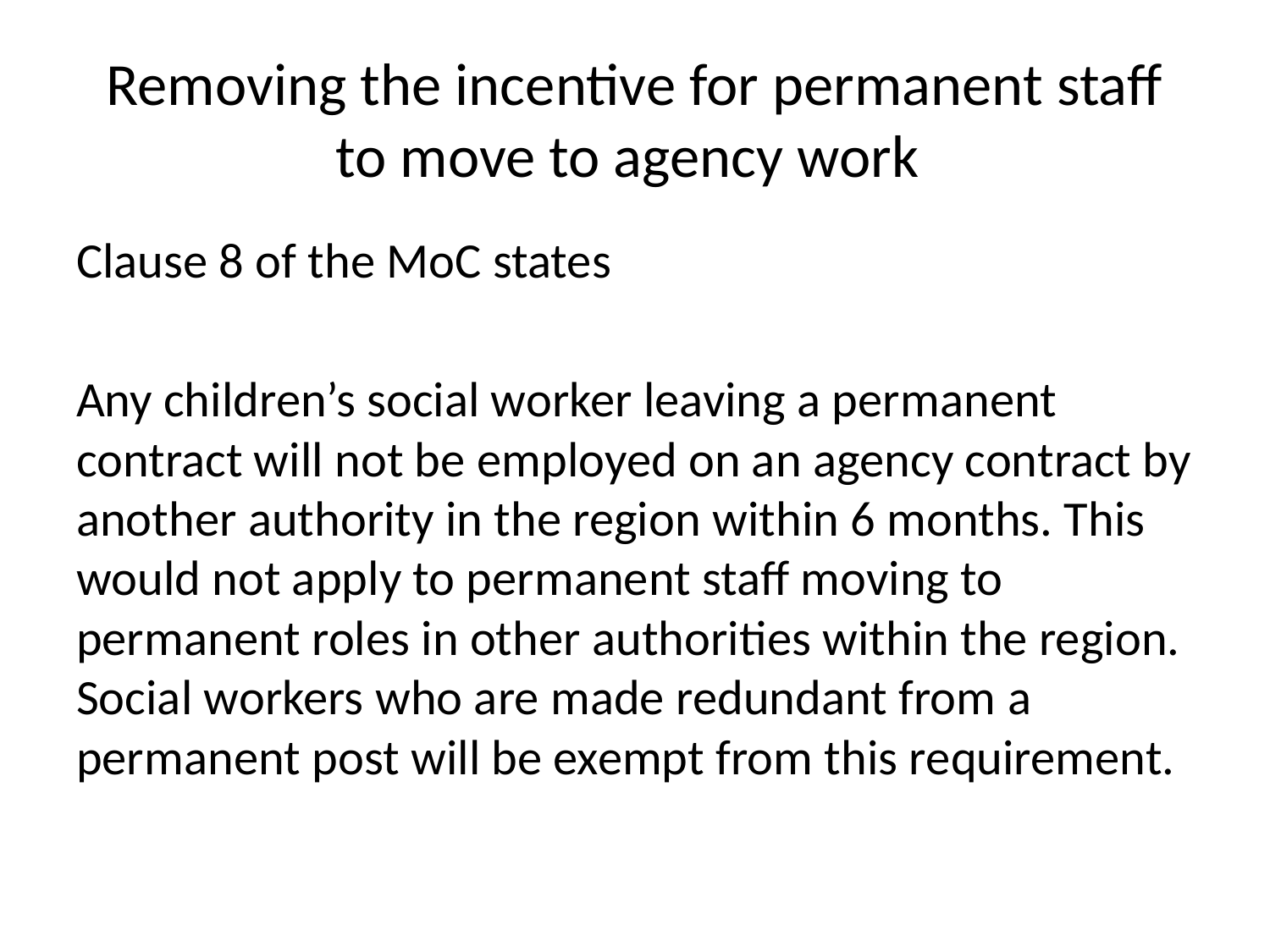

# Removing the incentive for permanent staff to move to agency work
Clause 8 of the MoC states

Any children’s social worker leaving a permanent contract will not be employed on an agency contract by another authority in the region within 6 months. This would not apply to permanent staff moving to permanent roles in other authorities within the region. Social workers who are made redundant from a permanent post will be exempt from this requirement.